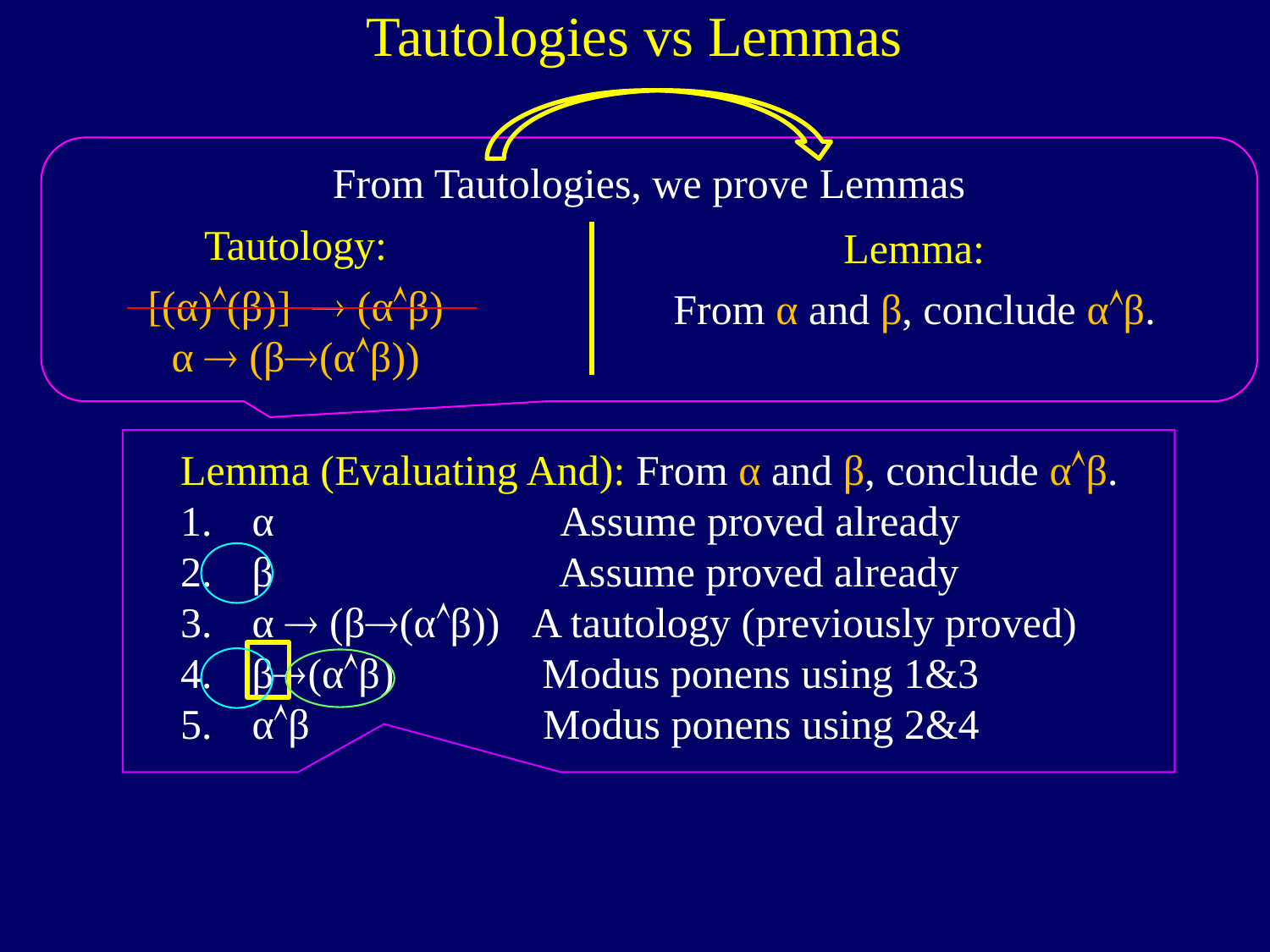

Tautologies vs Lemmas

From Tautologies, we prove Lemmas
Tautology:

[(α)∧(β)]  → (α∧β)
α → (β→(α∧β))
Lemma:

From α and β, conclude α∧β.

Lemma (Evaluating And): From α and β, conclude α∧β.
α                           Assume proved already
β                           Assume proved already
α → (β→(α∧β))   A tautology (previously proved)
β→(α∧β)              Modus ponens using 1&3
α∧β                      Modus ponens using 2&4